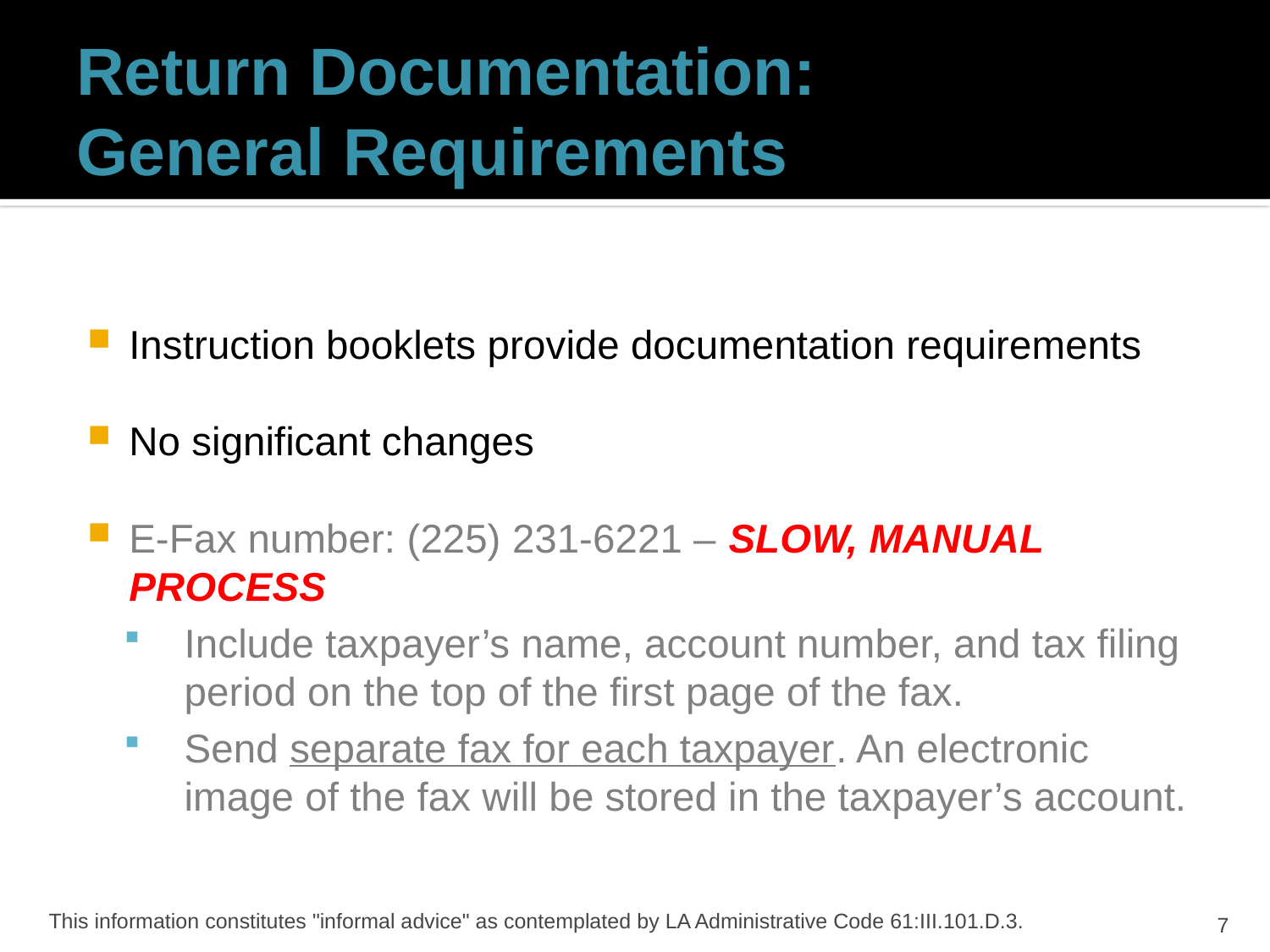

# Return Documentation: General Requirements

Instruction booklets provide documentation requirements

No significant changes

E-Fax number: (225) 231-6221 – SLOW, MANUAL PROCESS
Include taxpayer’s name, account number, and tax filing period on the top of the first page of the fax.
Send separate fax for each taxpayer. An electronic image of the fax will be stored in the taxpayer’s account.
This information constitutes "informal advice" as contemplated by LA Administrative Code 61:III.101.D.3.
7